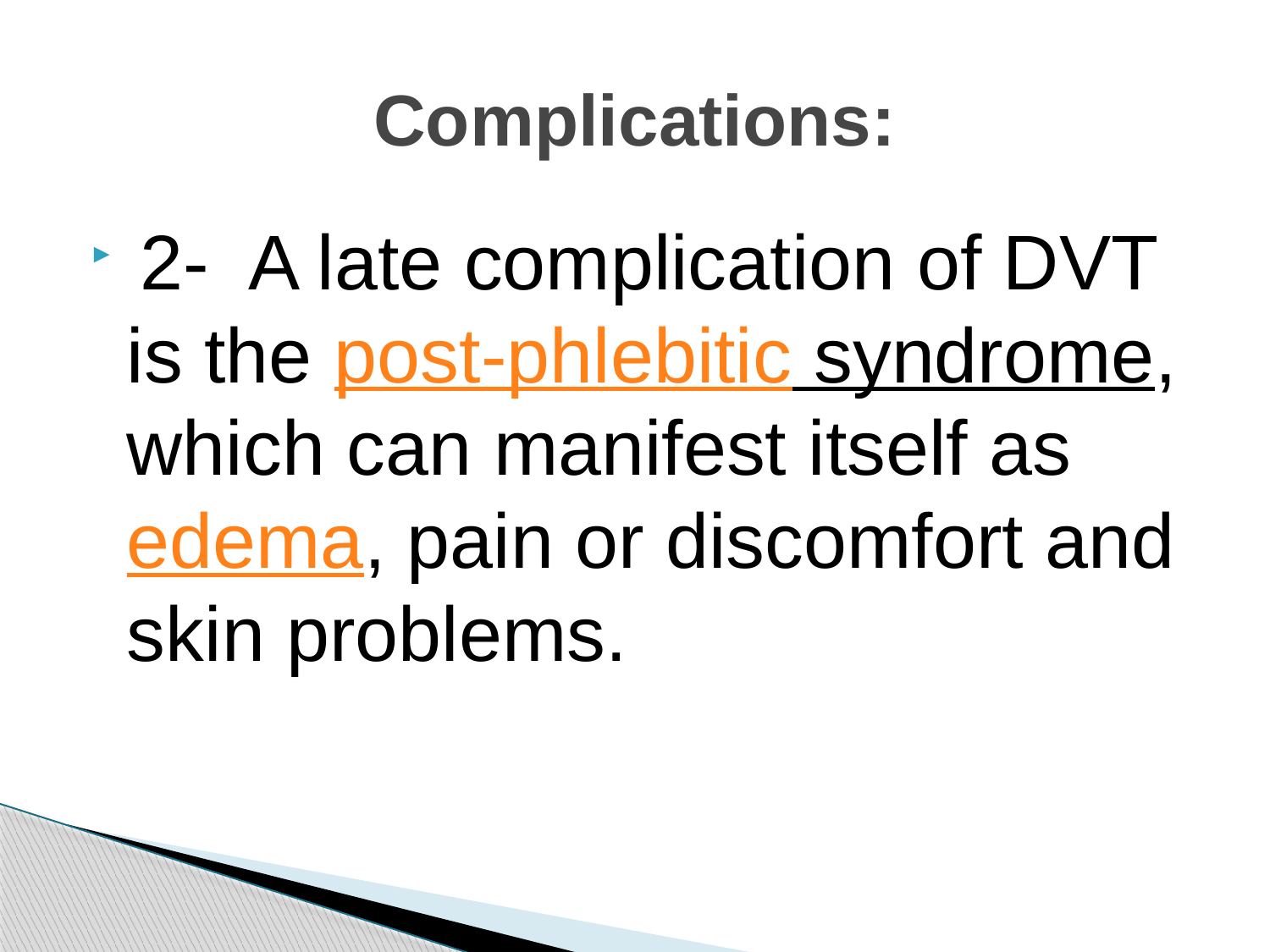

# Complications:
 2-  A late complication of DVT is the post-phlebitic syndrome, which can manifest itself as edema, pain or discomfort and skin problems.